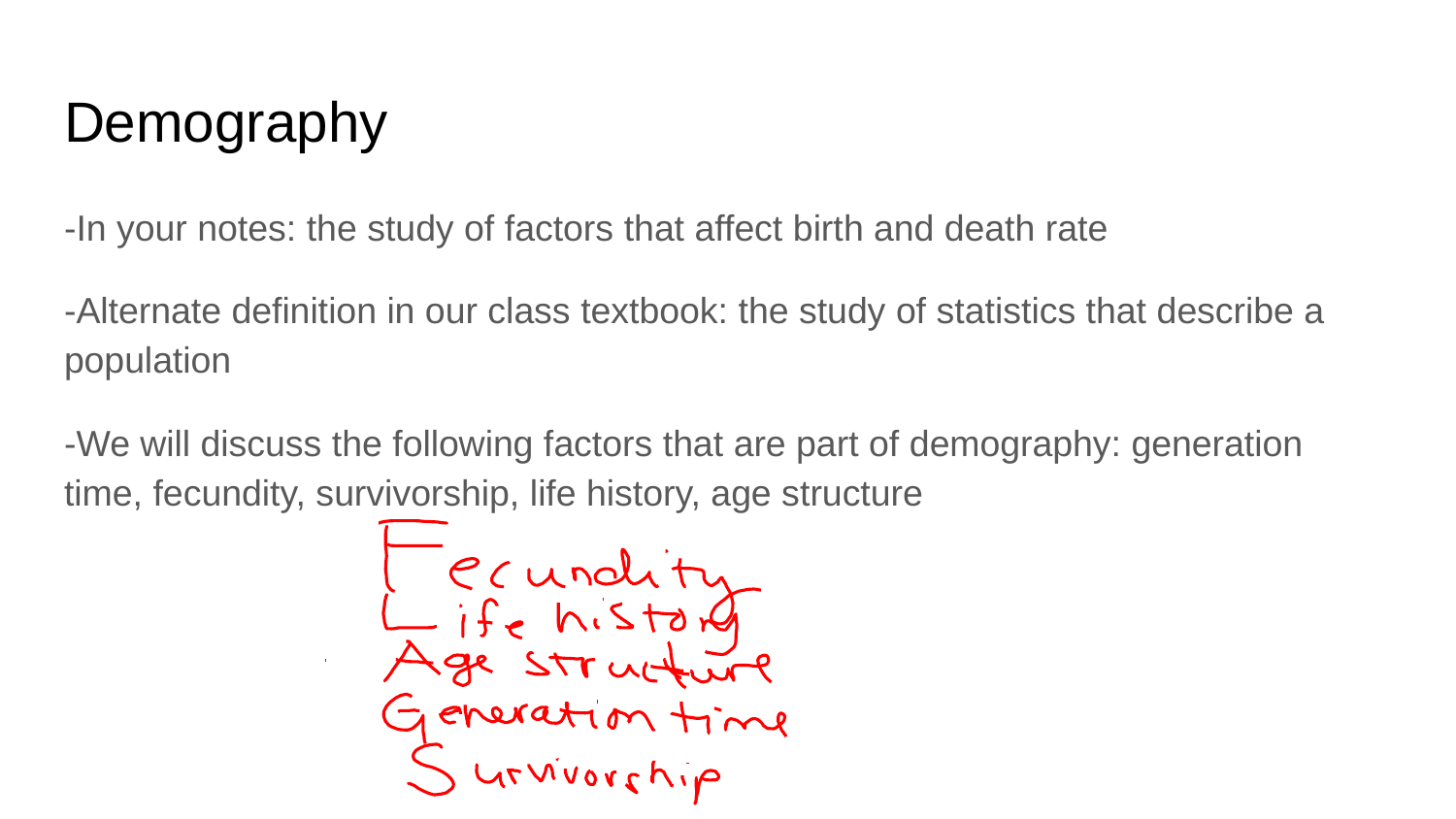

# Demography
-In your notes: the study of factors that affect birth and death rate
-Alternate definition in our class textbook: the study of statistics that describe a population
-We will discuss the following factors that are part of demography: generation time, fecundity, survivorship, life history, age structure